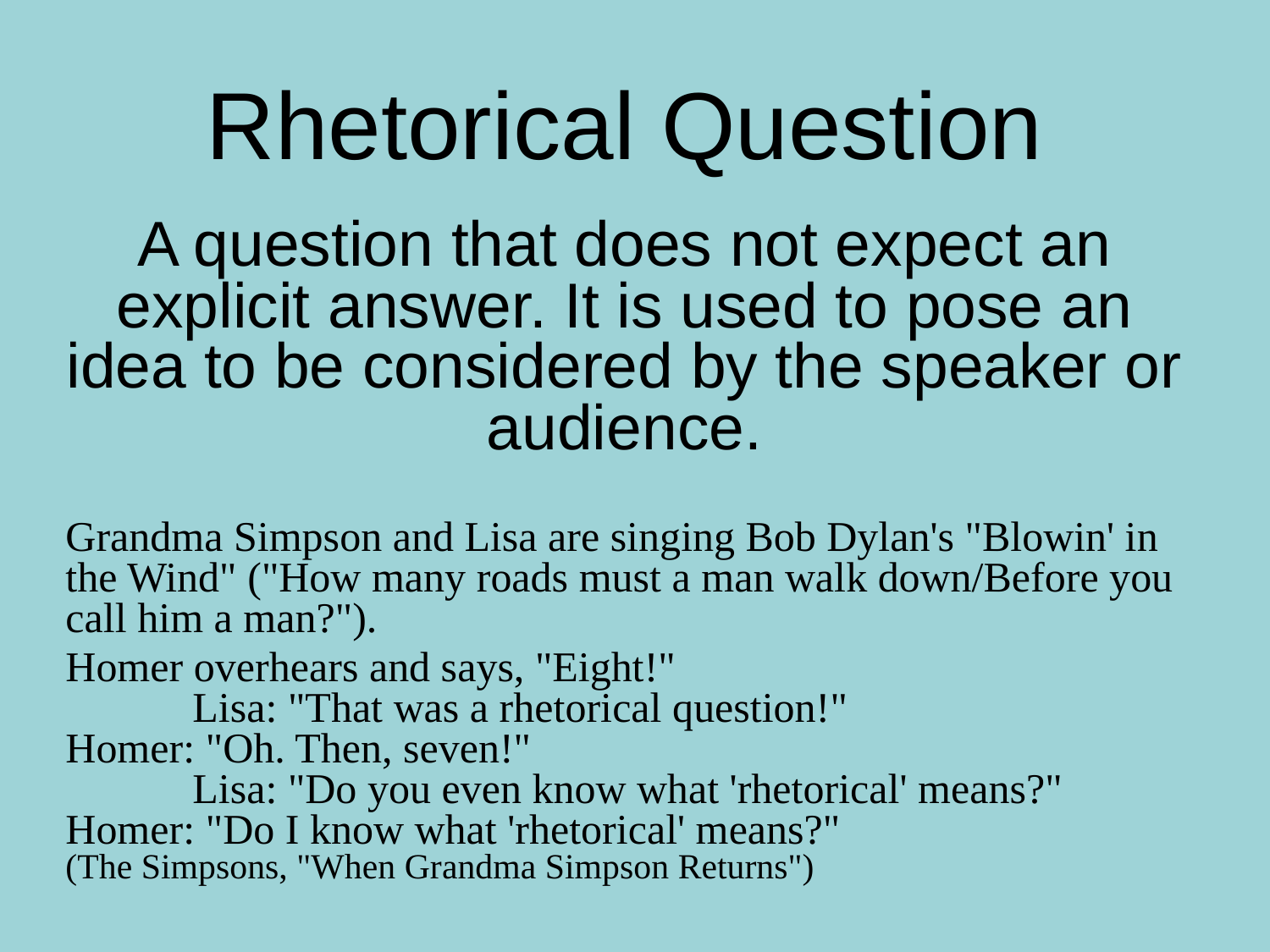

# Rhetorical Question
A question that does not expect an explicit answer. It is used to pose an idea to be considered by the speaker or audience.

Grandma Simpson and Lisa are singing Bob Dylan's "Blowin' in the Wind" ("How many roads must a man walk down/Before you call him a man?").
Homer overhears and says, "Eight!"
	Lisa: "That was a rhetorical question!"
Homer: "Oh. Then, seven!"
	Lisa: "Do you even know what 'rhetorical' means?"
Homer: "Do I know what 'rhetorical' means?"
(The Simpsons, "When Grandma Simpson Returns")